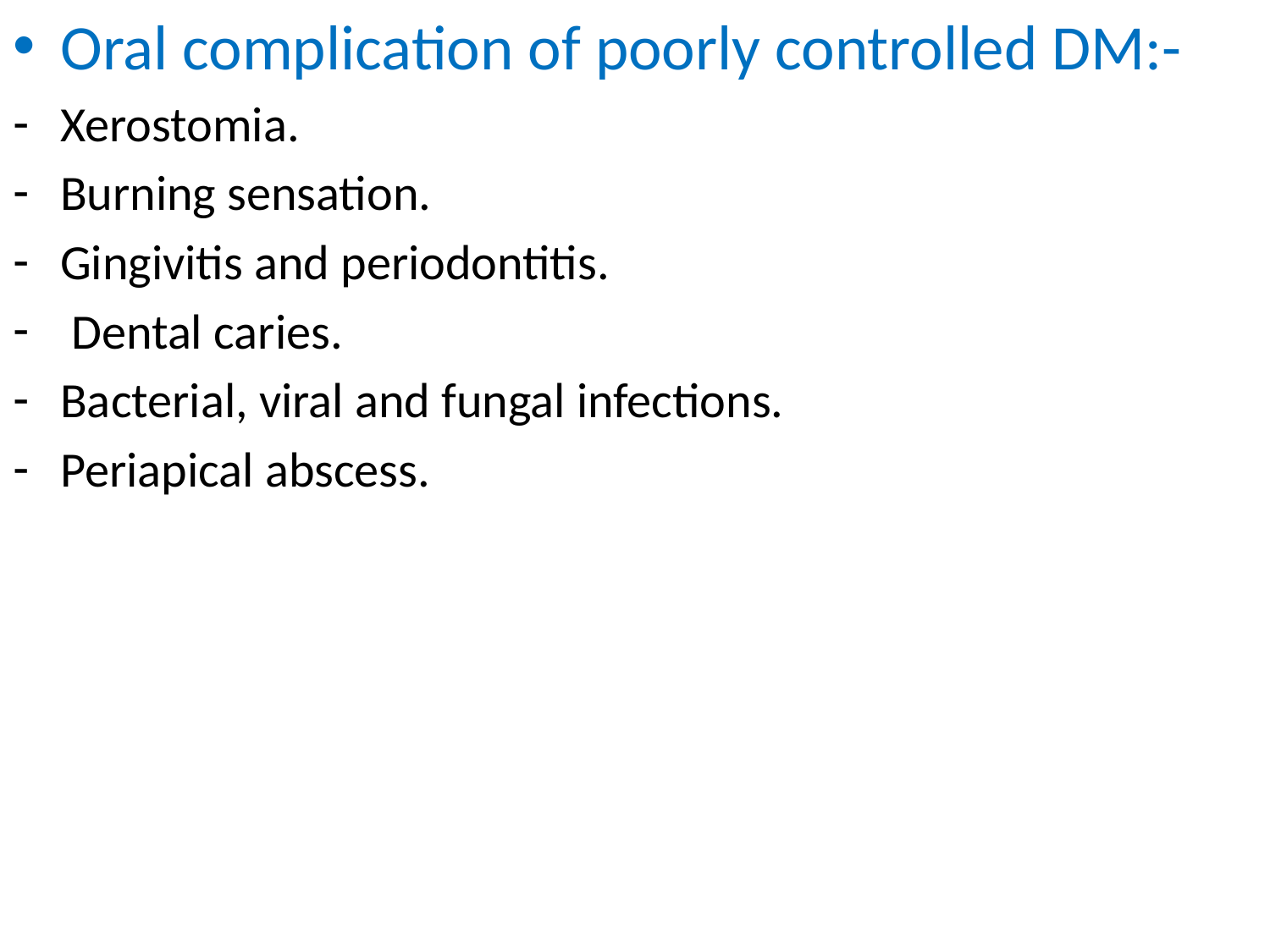

Oral complication of poorly controlled DM:-
Xerostomia.
Burning sensation.
Gingivitis and periodontitis.
 Dental caries.
Bacterial, viral and fungal infections.
Periapical abscess.